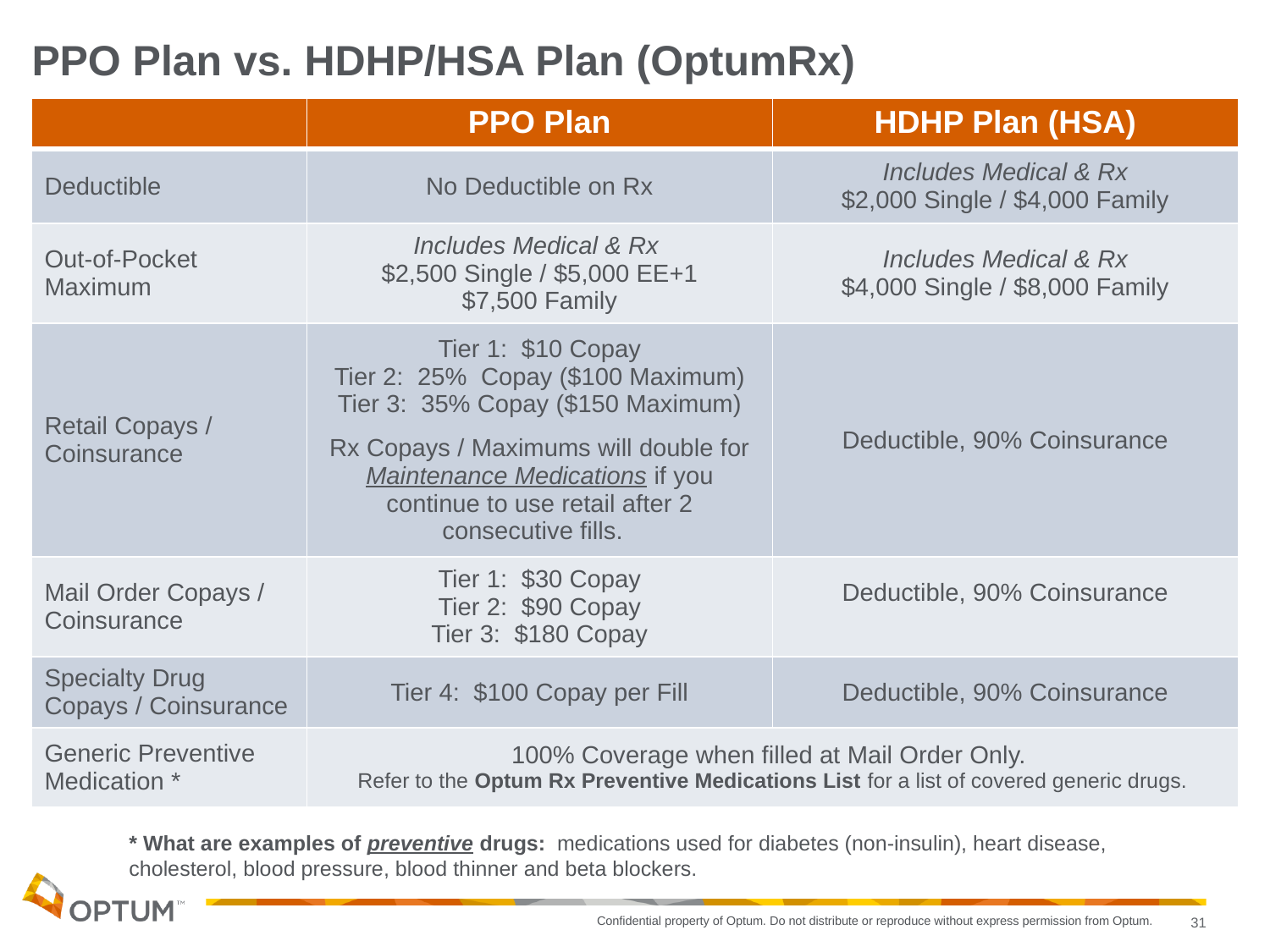

# PPO Plan vs. HDHP/HSA Plan (OptumRx)
|  | PPO Plan | HDHP Plan (HSA) |
| --- | --- | --- |
| Deductible | No Deductible on Rx | Includes Medical & Rx $2,000 Single / $4,000 Family |
| Out-of-Pocket Maximum | Includes Medical & Rx $2,500 Single / $5,000 EE+1 $7,500 Family | Includes Medical & Rx $4,000 Single / $8,000 Family |
| Retail Copays / Coinsurance | Tier 1: $10 Copay Tier 2: 25% Copay ($100 Maximum) Tier 3: 35% Copay ($150 Maximum) Rx Copays / Maximums will double for Maintenance Medications if you continue to use retail after 2 consecutive fills. | Deductible, 90% Coinsurance |
| Mail Order Copays / Coinsurance | Tier 1: $30 Copay Tier 2: $90 Copay Tier 3: $180 Copay | Deductible, 90% Coinsurance |
| Specialty Drug Copays / Coinsurance | Tier 4: $100 Copay per Fill | Deductible, 90% Coinsurance |
| Generic Preventive Medication \* | 100% Coverage when filled at Mail Order Only. Refer to the Optum Rx Preventive Medications List for a list of covered generic drugs. |  |
* What are examples of preventive drugs:  medications used for diabetes (non-insulin), heart disease, cholesterol, blood pressure, blood thinner and beta blockers.
31